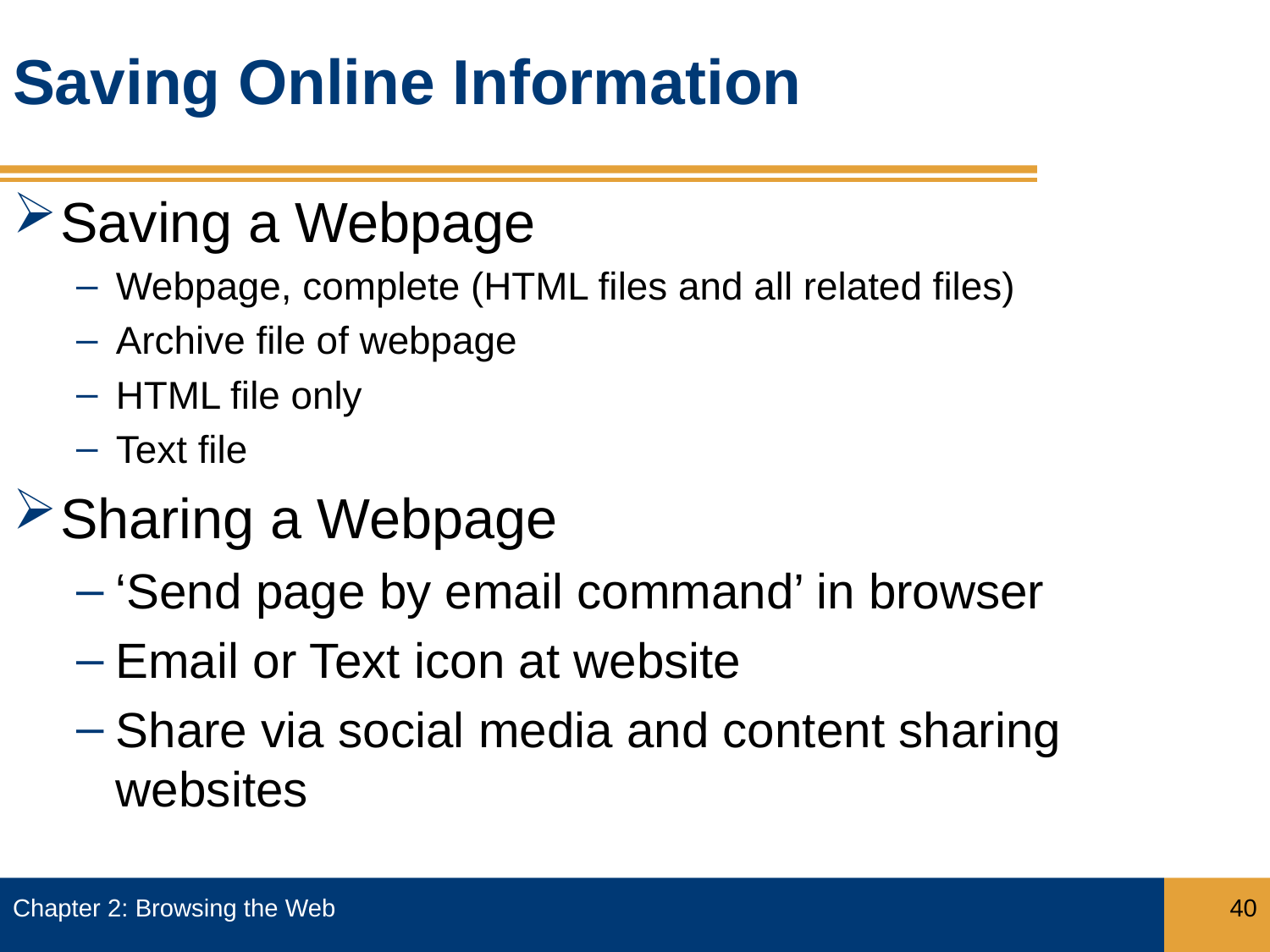

# Saving Online Information
Saving a Webpage
Webpage, complete (HTML files and all related files)
Archive file of webpage
HTML file only
Text file
Sharing a Webpage
‘Send page by email command’ in browser
Email or Text icon at website
Share via social media and content sharing websites
Chapter 2: Browsing the Web
40